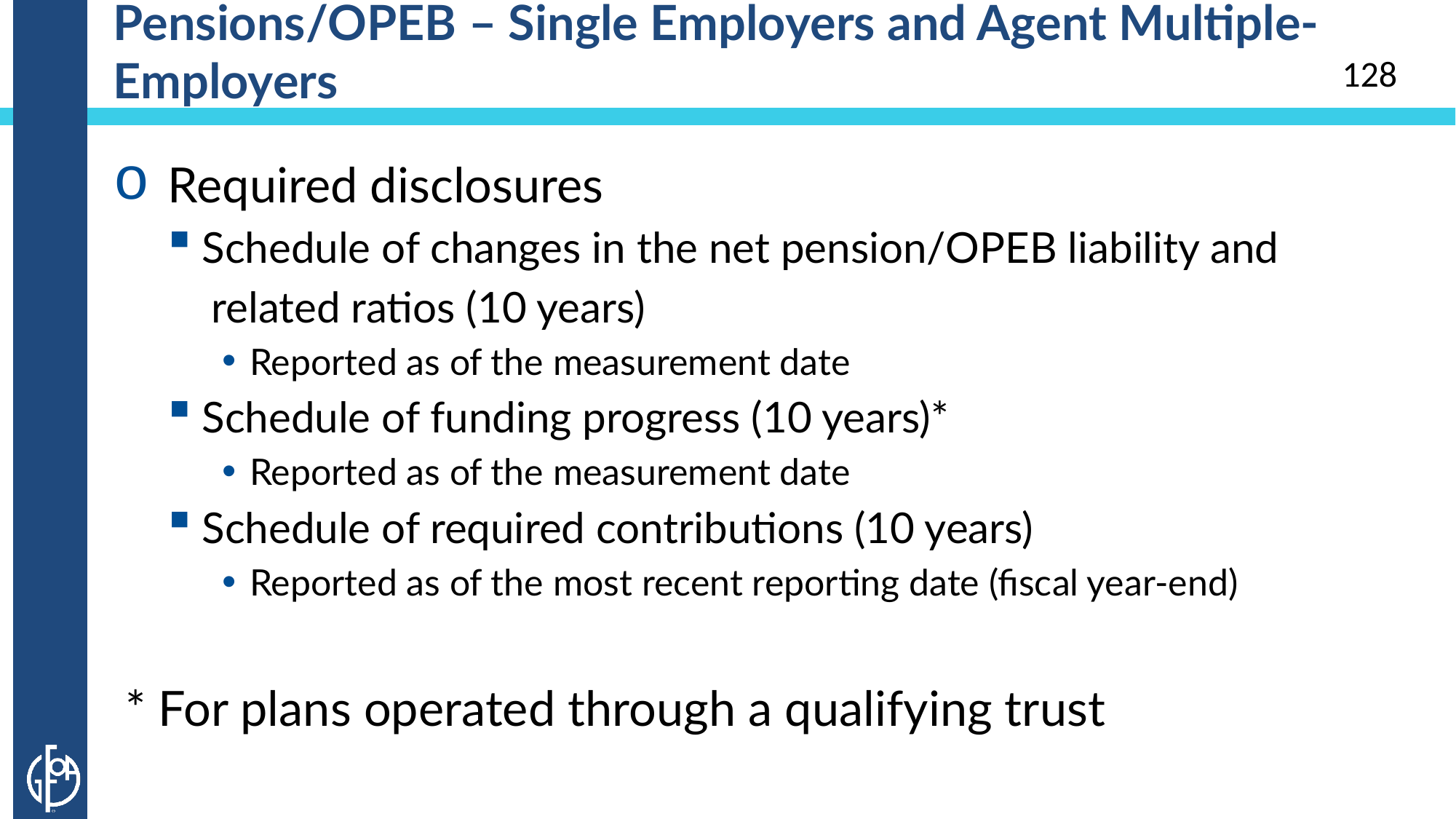

# Pensions/OPEB – Single Employers and Agent Multiple-Employers
128
Required disclosures
Schedule of changes in the net pension/OPEB liability and
    related ratios (10 years)
Reported as of the measurement date
Schedule of funding progress (10 years)*
Reported as of the measurement date
Schedule of required contributions (10 years)
Reported as of the most recent reporting date (fiscal year-end)

 * For plans operated through a qualifying trust